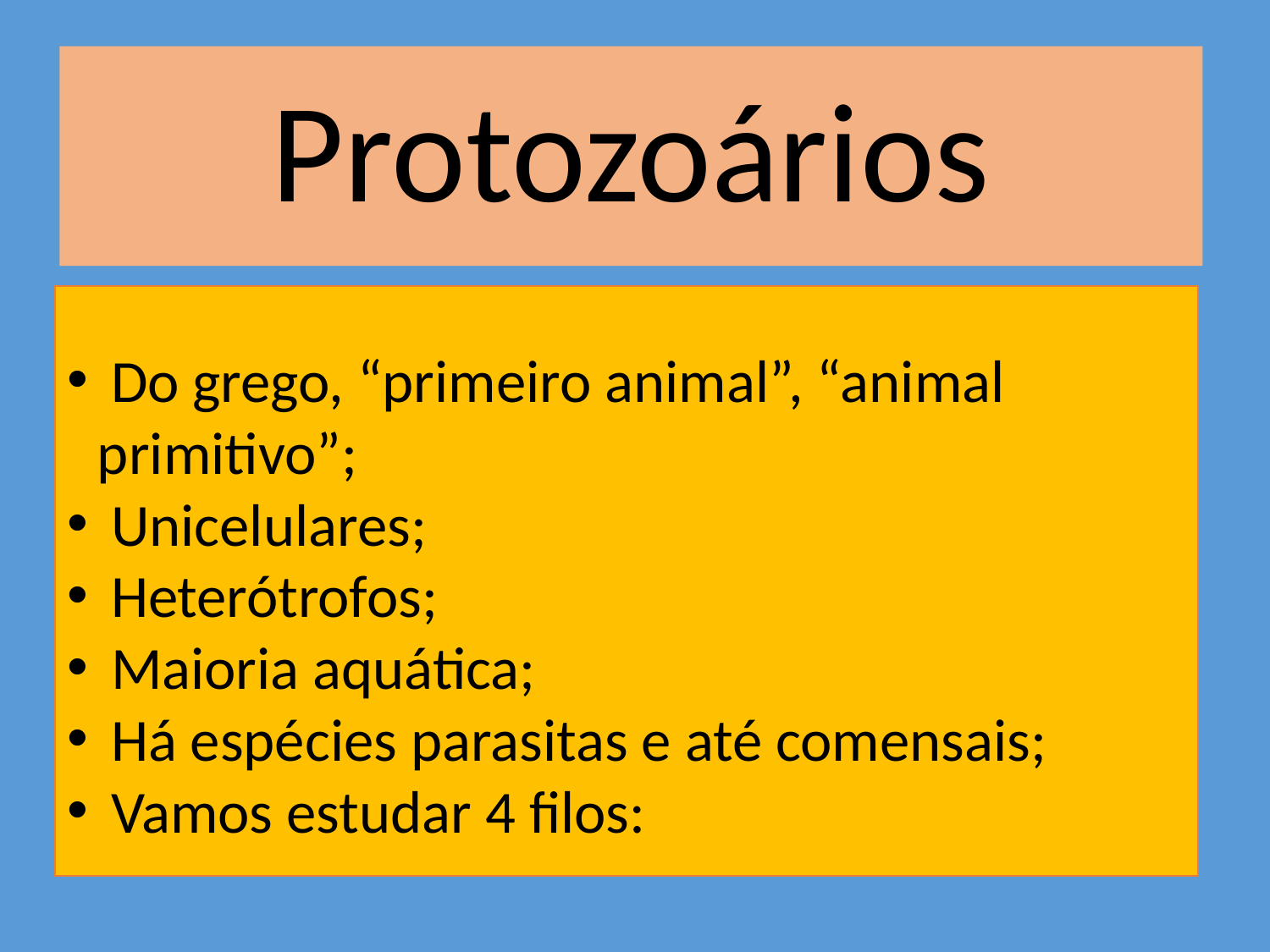

# Protozoários

 Do grego, “primeiro animal”, “animal primitivo”;
 Unicelulares;
 Heterótrofos;
 Maioria aquática;
 Há espécies parasitas e até comensais;
 Vamos estudar 4 filos: